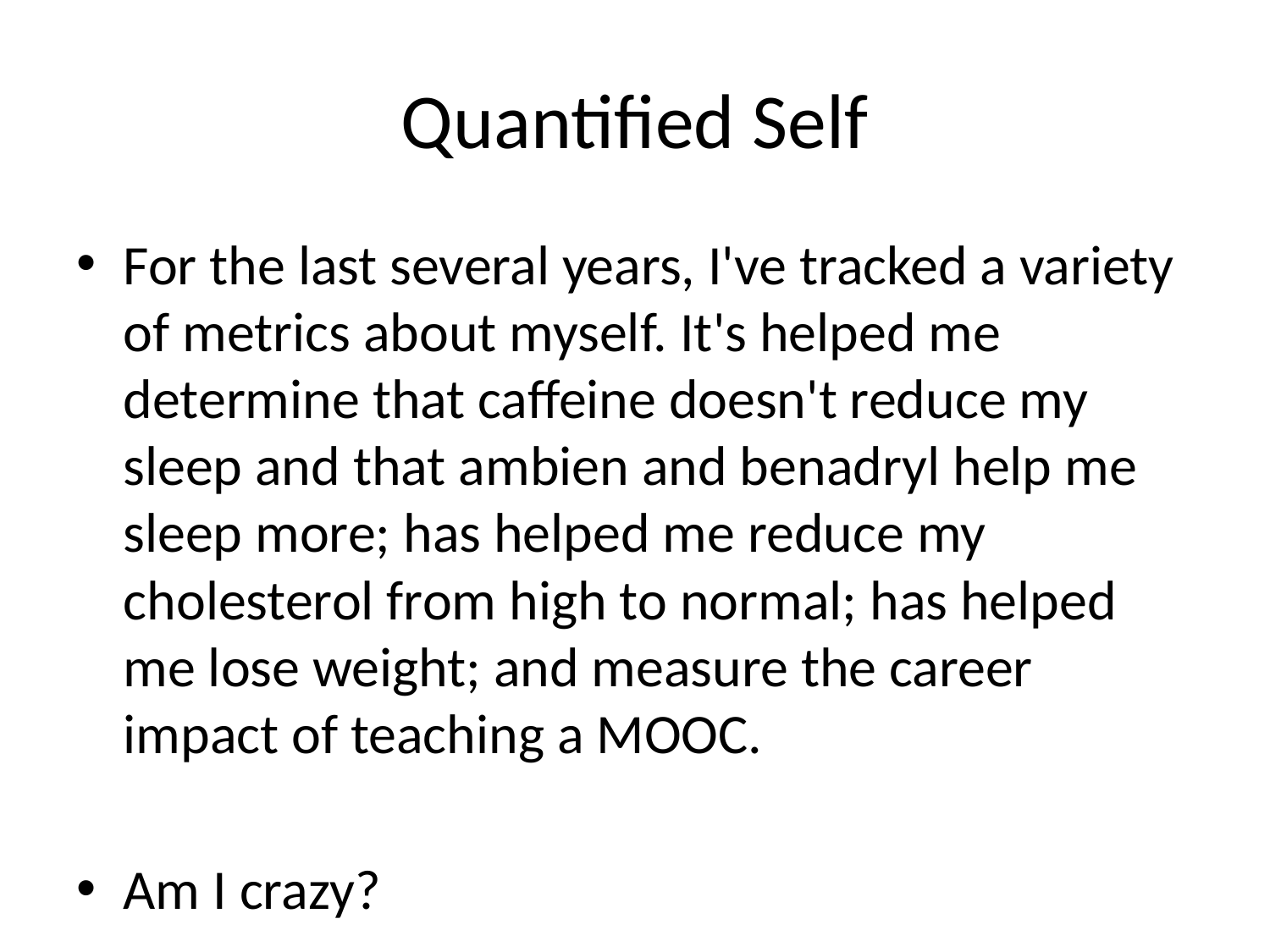

# Quantified Self
For the last several years, I've tracked a variety of metrics about myself. It's helped me determine that caffeine doesn't reduce my sleep and that ambien and benadryl help me sleep more; has helped me reduce my cholesterol from high to normal; has helped me lose weight; and measure the career impact of teaching a MOOC.

Am I crazy?